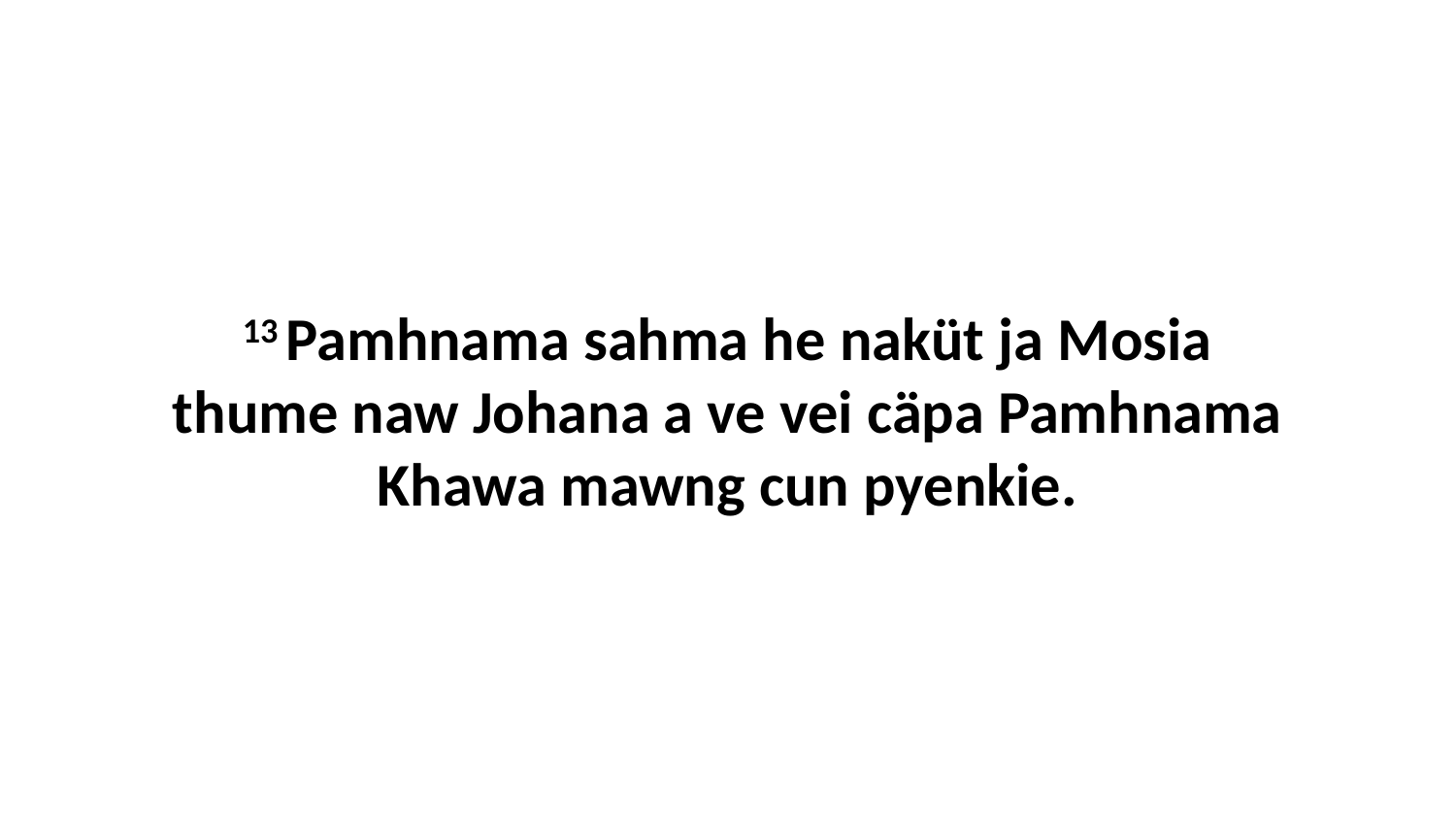

13 Pamhnama sahma he naküt ja Mosia thume naw Johana a ve vei cäpa Pamhnama Khawa mawng cun pyenkie.